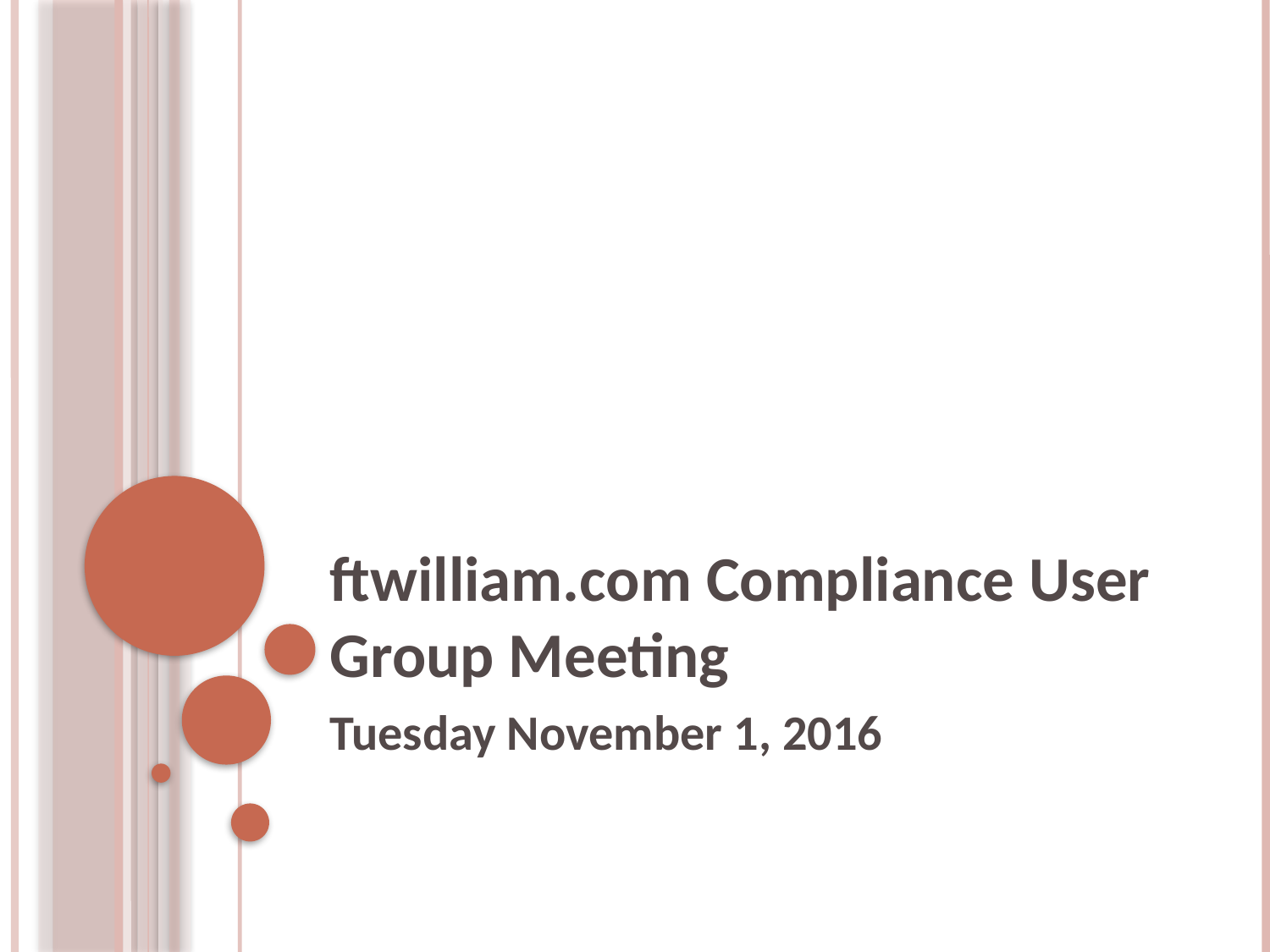

# ftwilliam.com Compliance User Group Meeting
Tuesday November 1, 2016